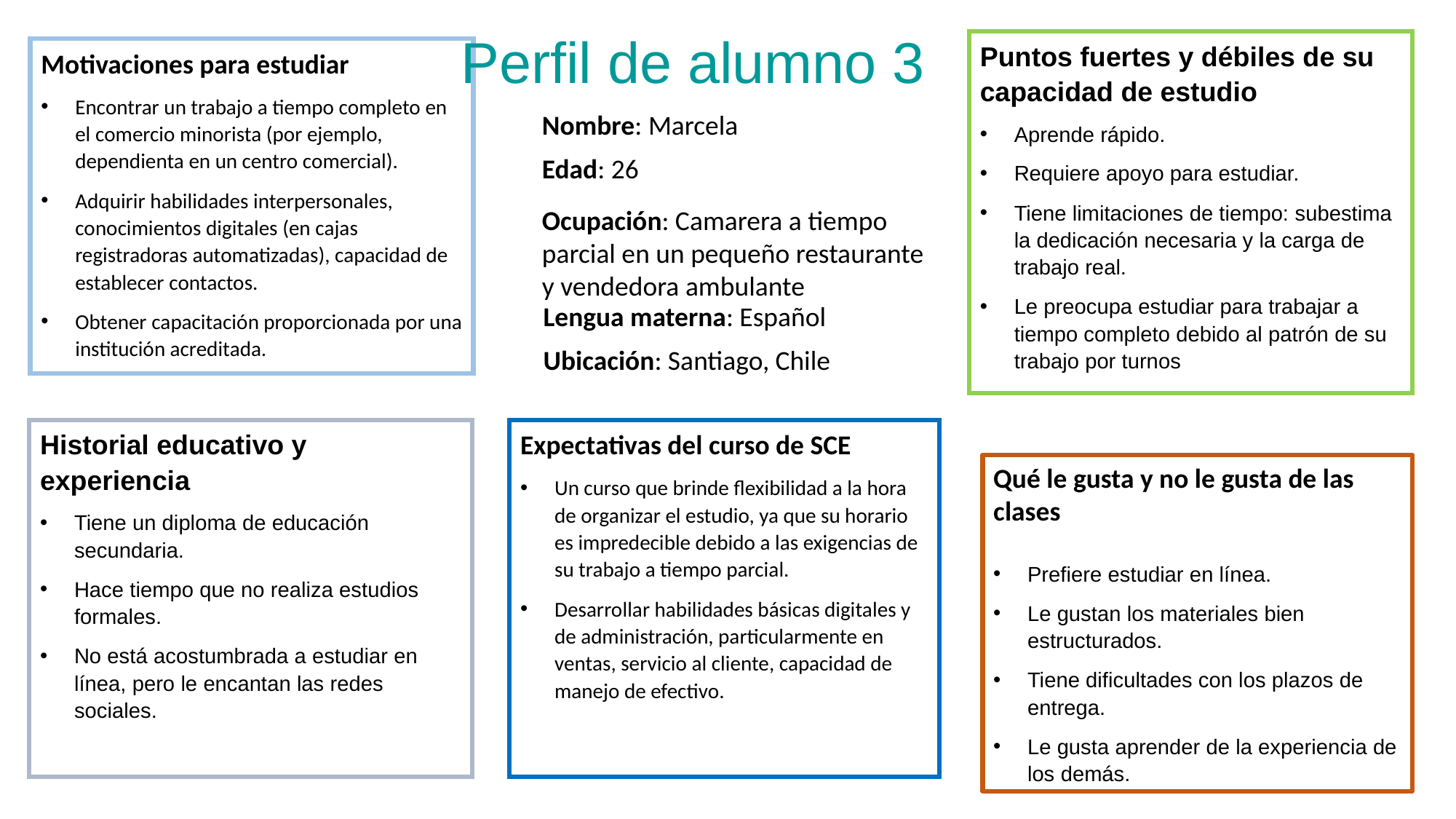

Perfil de alumno 3
Puntos fuertes y débiles de su capacidad de estudio
Aprende rápido.
Requiere apoyo para estudiar.
Tiene limitaciones de tiempo: subestima la dedicación necesaria y la carga de trabajo real.
Le preocupa estudiar para trabajar a tiempo completo debido al patrón de su trabajo por turnos

Motivaciones para estudiar
Encontrar un trabajo a tiempo completo en el comercio minorista (por ejemplo, dependienta en un centro comercial).
Adquirir habilidades interpersonales, conocimientos digitales (en cajas registradoras automatizadas), capacidad de establecer contactos.
Obtener capacitación proporcionada por una institución acreditada.
Nombre: Marcela
Edad: 26
Ocupación: Camarera a tiempo parcial en un pequeño restaurante y vendedora ambulante
Lengua materna: Español
Ubicación: Santiago, Chile
Expectativas del curso de SCE
Un curso que brinde flexibilidad a la hora de organizar el estudio, ya que su horario es impredecible debido a las exigencias de su trabajo a tiempo parcial.
Desarrollar habilidades básicas digitales y de administración, particularmente en ventas, servicio al cliente, capacidad de manejo de efectivo.
Historial educativo y experiencia
Tiene un diploma de educación secundaria.
Hace tiempo que no realiza estudios formales.
No está acostumbrada a estudiar en línea, pero le encantan las redes sociales.

Qué le gusta y no le gusta de las clases

Prefiere estudiar en línea.
Le gustan los materiales bien estructurados.
Tiene dificultades con los plazos de entrega.
Le gusta aprender de la experiencia de los demás.